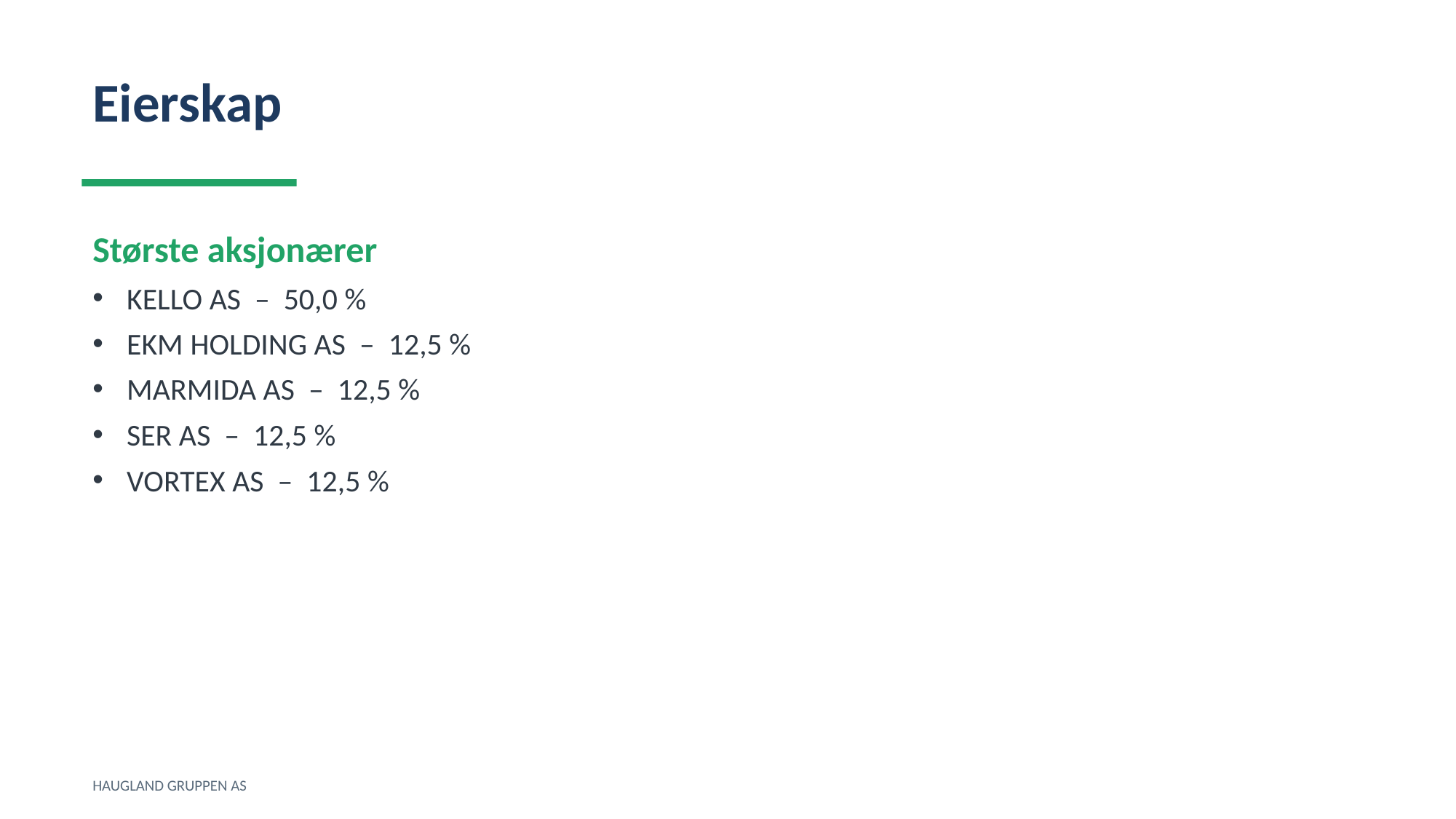

Eierskap

Største aksjonærer
KELLO AS  –  50,0 %
EKM HOLDING AS  –  12,5 %
MARMIDA AS  –  12,5 %
SER AS  –  12,5 %
VORTEX AS  –  12,5 %
HAUGLAND GRUPPEN AS